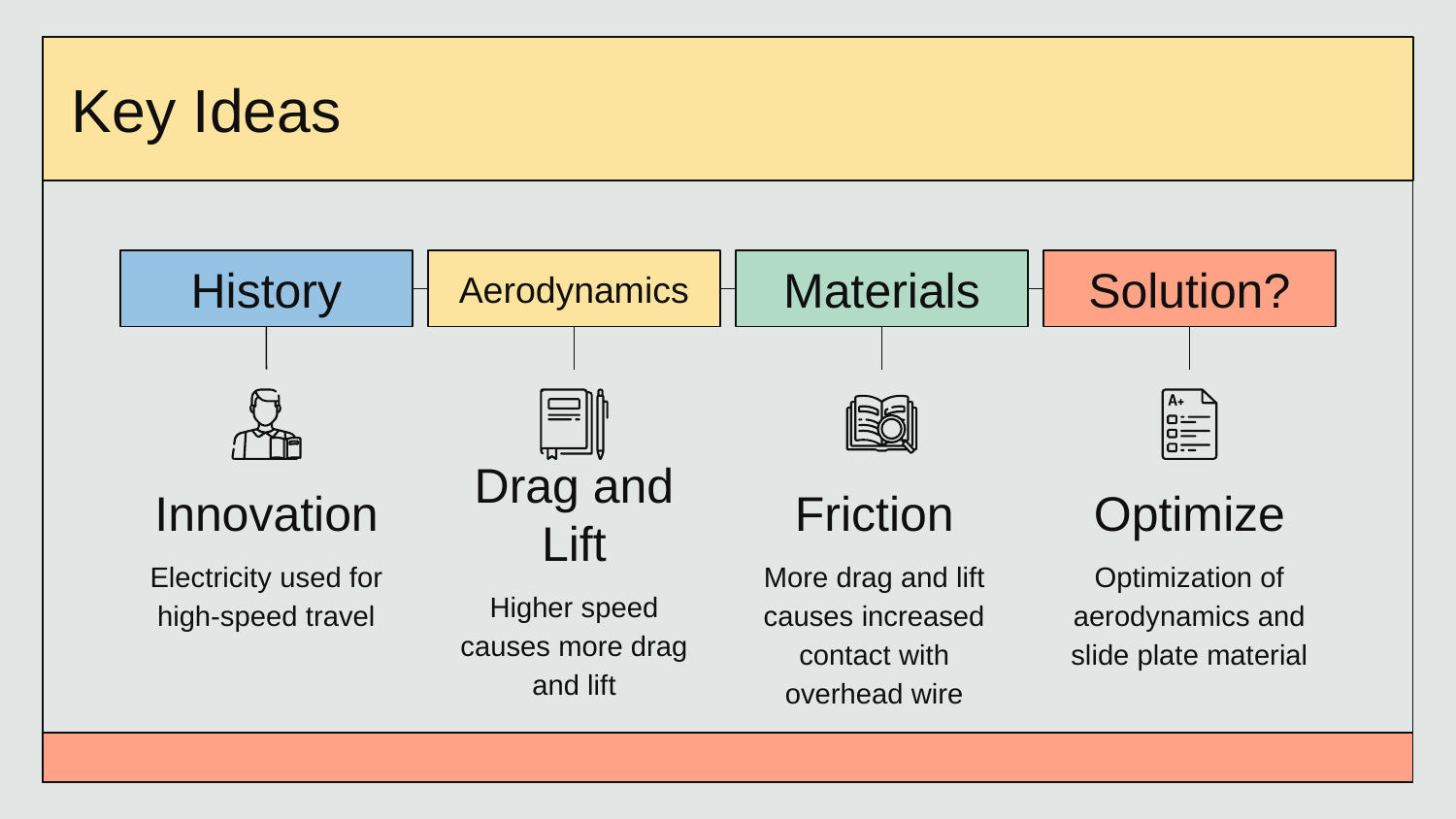

# Key Ideas
History
Aerodynamics
Materials
Solution?

Innovation
Friction
Optimize
Drag and Lift
Electricity used for high-speed travel
More drag and lift causes increased contact with overhead wire
Optimization of aerodynamics and slide plate material
Higher speed causes more drag and lift